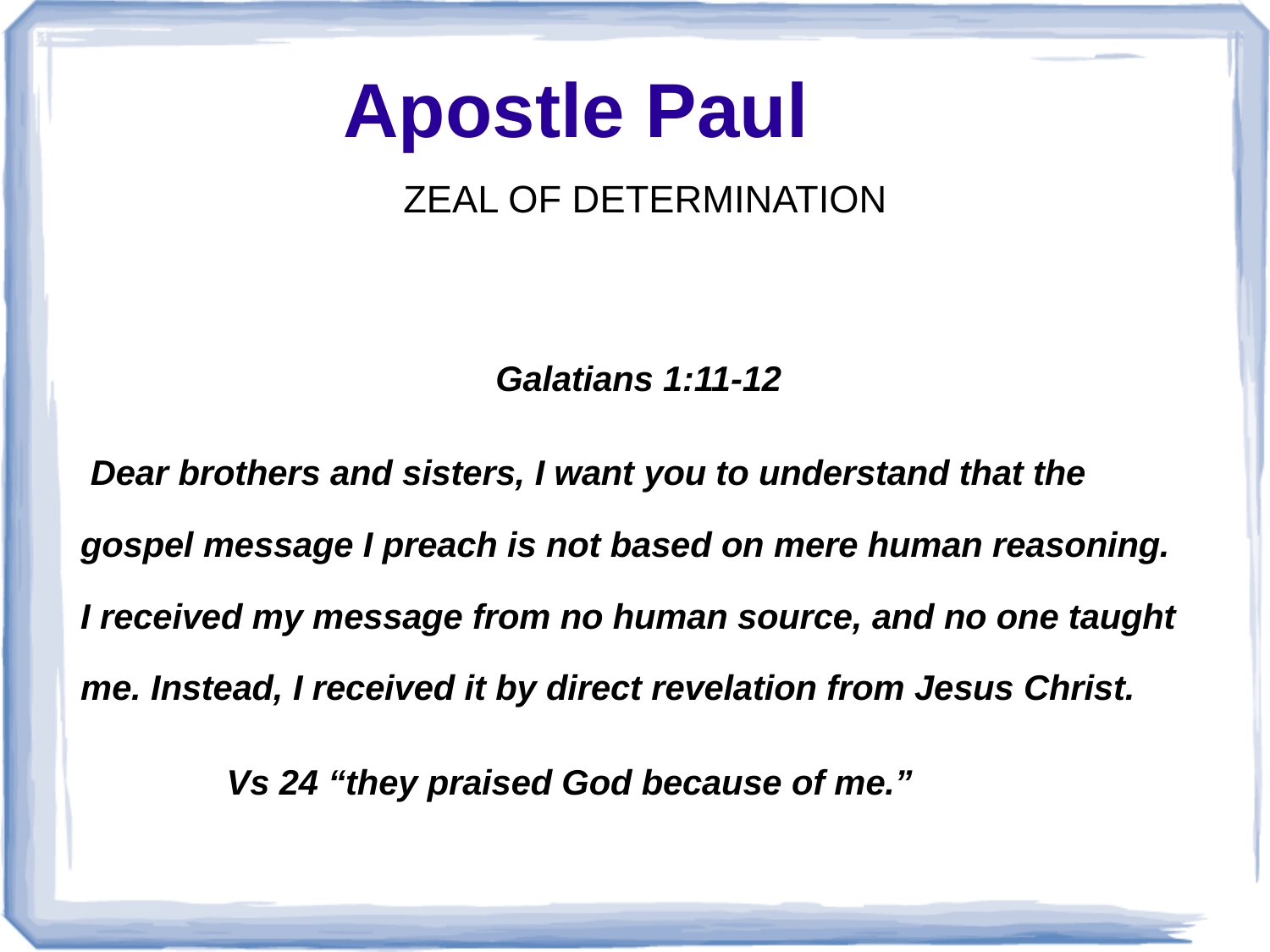

Apostle Paul
ZEAL OF DETERMINATION
Galatians 1:11-12
 Dear brothers and sisters, I want you to understand that the gospel message I preach is not based on mere human reasoning.  I received my message from no human source, and no one taught me. Instead, I received it by direct revelation from Jesus Christ.
               Vs 24 “they praised God because of me.”